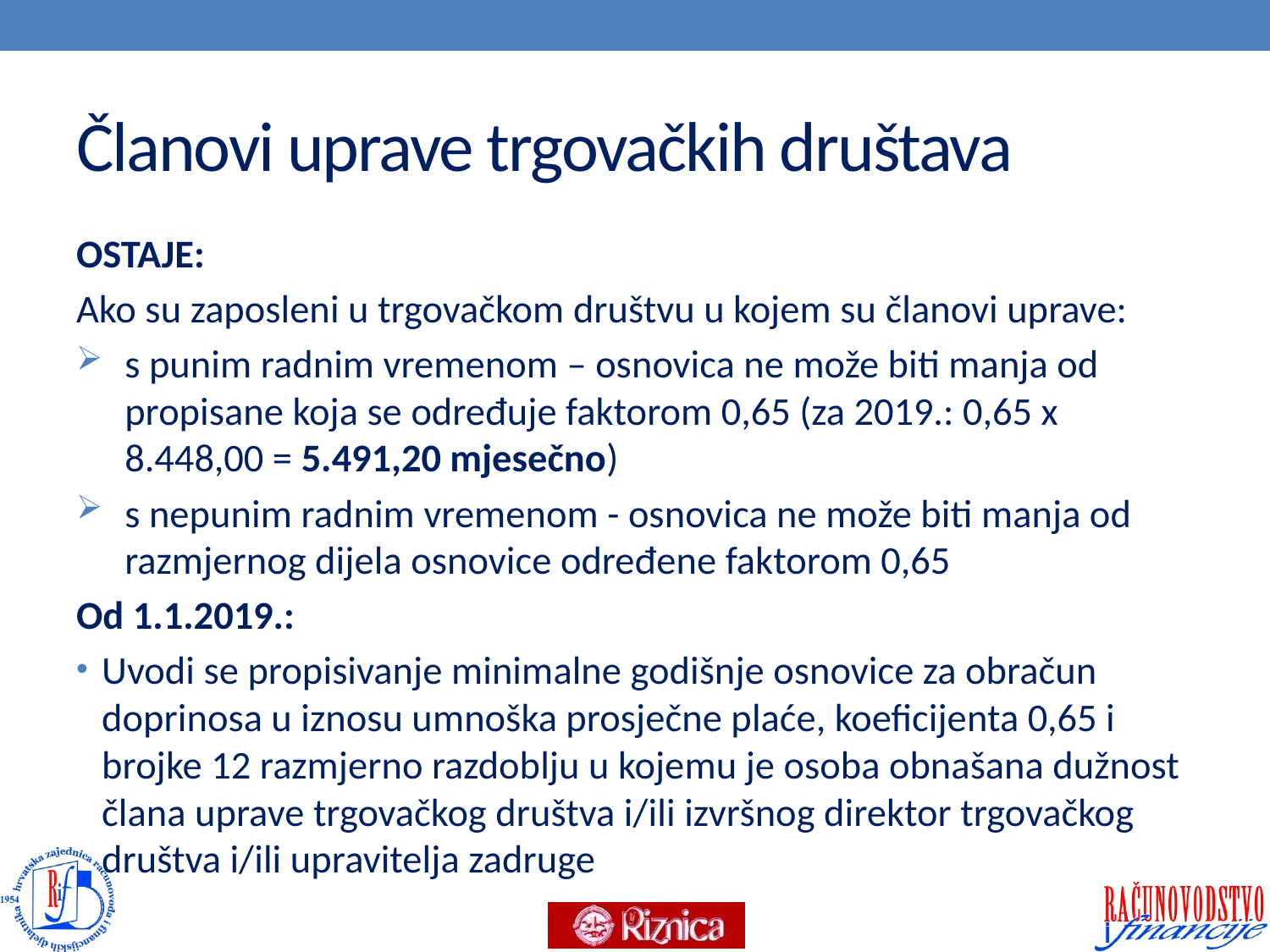

# Članovi uprave trgovačkih društava
OSTAJE:
Ako su zaposleni u trgovačkom društvu u kojem su članovi uprave:
s punim radnim vremenom – osnovica ne može biti manja od propisane koja se određuje faktorom 0,65 (za 2019.: 0,65 x 8.448,00 = 5.491,20 mjesečno)
s nepunim radnim vremenom - osnovica ne može biti manja od razmjernog dijela osnovice određene faktorom 0,65
Od 1.1.2019.:
Uvodi se propisivanje minimalne godišnje osnovice za obračun doprinosa u iznosu umnoška prosječne plaće, koeficijenta 0,65 i brojke 12 razmjerno razdoblju u kojemu je osoba obnašana dužnost člana uprave trgovačkog društva i/ili izvršnog direktor trgovačkog društva i/ili upravitelja zadruge